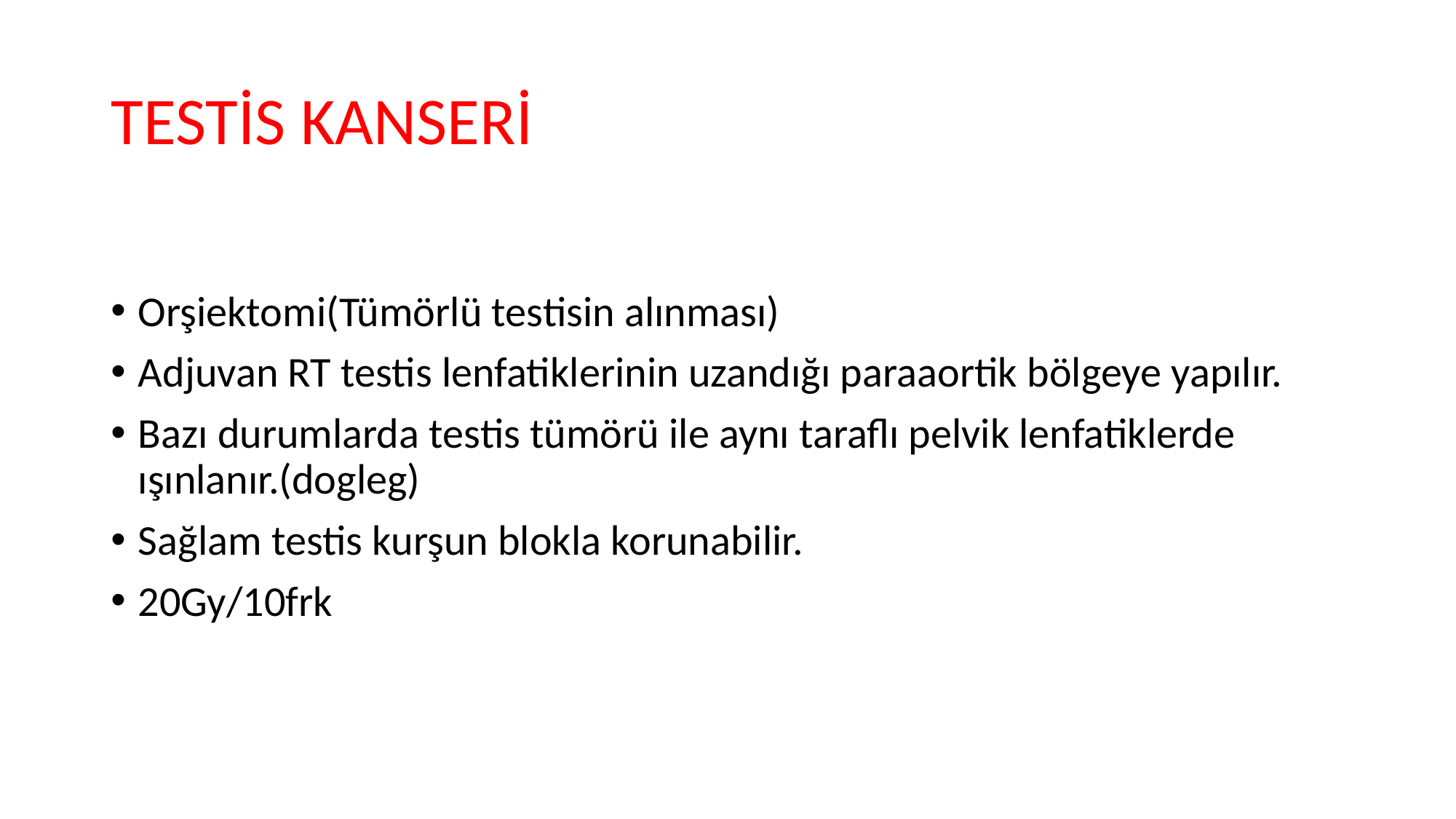

# TESTİS KANSERİ

Orşiektomi(Tümörlü testisin alınması)
Adjuvan RT testis lenfatiklerinin uzandığı paraaortik bölgeye yapılır.
Bazı durumlarda testis tümörü ile aynı taraflı pelvik lenfatiklerde ışınlanır.(dogleg)
Sağlam testis kurşun blokla korunabilir.
20Gy/10frk